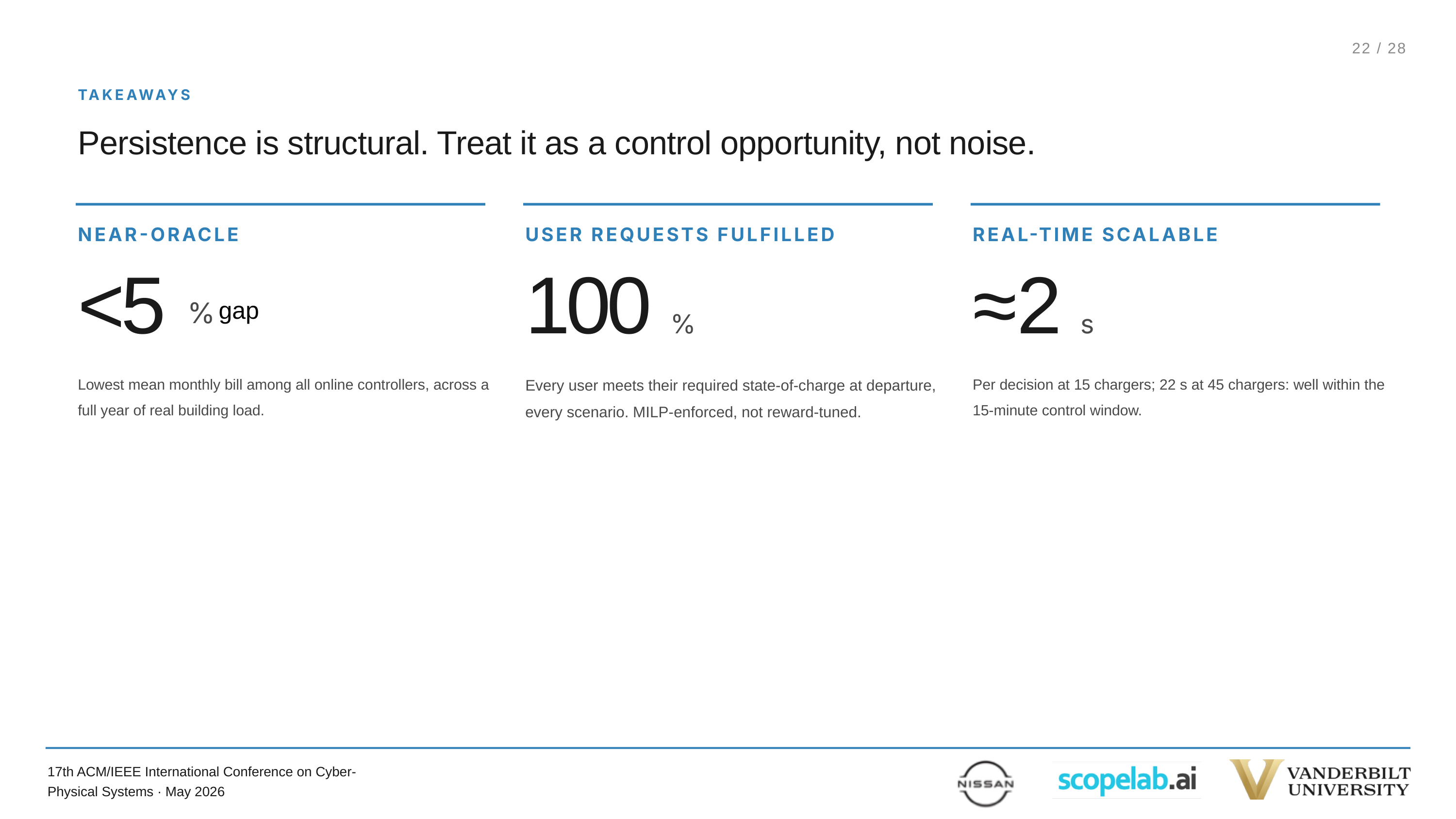

22 / 28
TAKEAWAYS
Persistence is structural. Treat it as a control opportunity, not noise.

NEAR-ORACLE
USER REQUESTS FULFILLED
REAL-TIME SCALABLE
<5
100 %
≈2 s
%
gap
Lowest mean monthly bill among all online controllers, across a full year of real building load.
Every user meets their required state-of-charge at departure, every scenario. MILP-enforced, not reward-tuned.
Per decision at 15 chargers; 22 s at 45 chargers: well within the 15-minute control window.